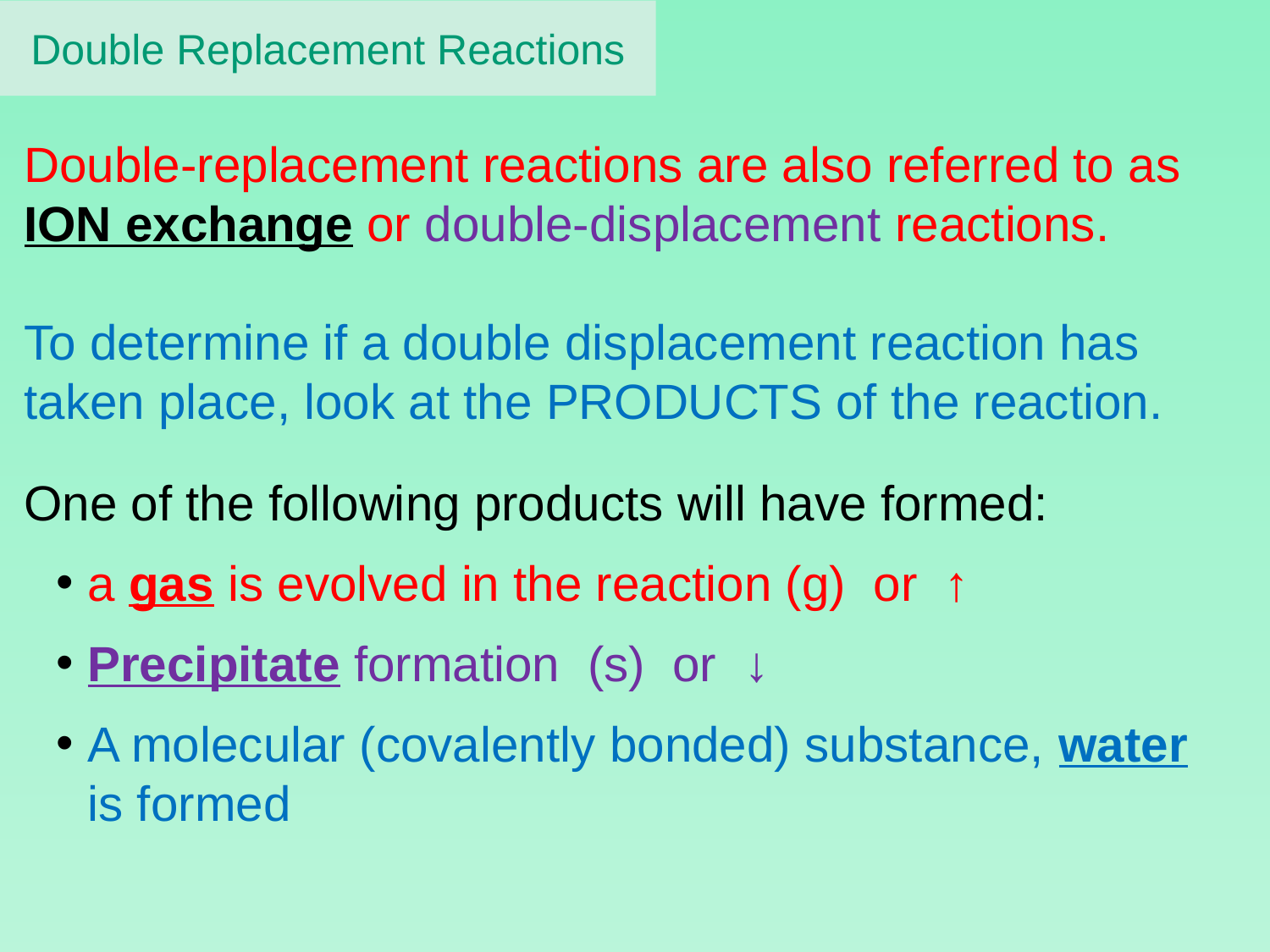

Double Replacement Reactions
Double-replacement reactions are also referred to as ION exchange or double-displacement reactions.

To determine if a double displacement reaction has taken place, look at the PRODUCTS of the reaction.

One of the following products will have formed:
a gas is evolved in the reaction (g)  or  ↑
Precipitate formation  (s)  or  ↓
A molecular (covalently bonded) substance, water is formed